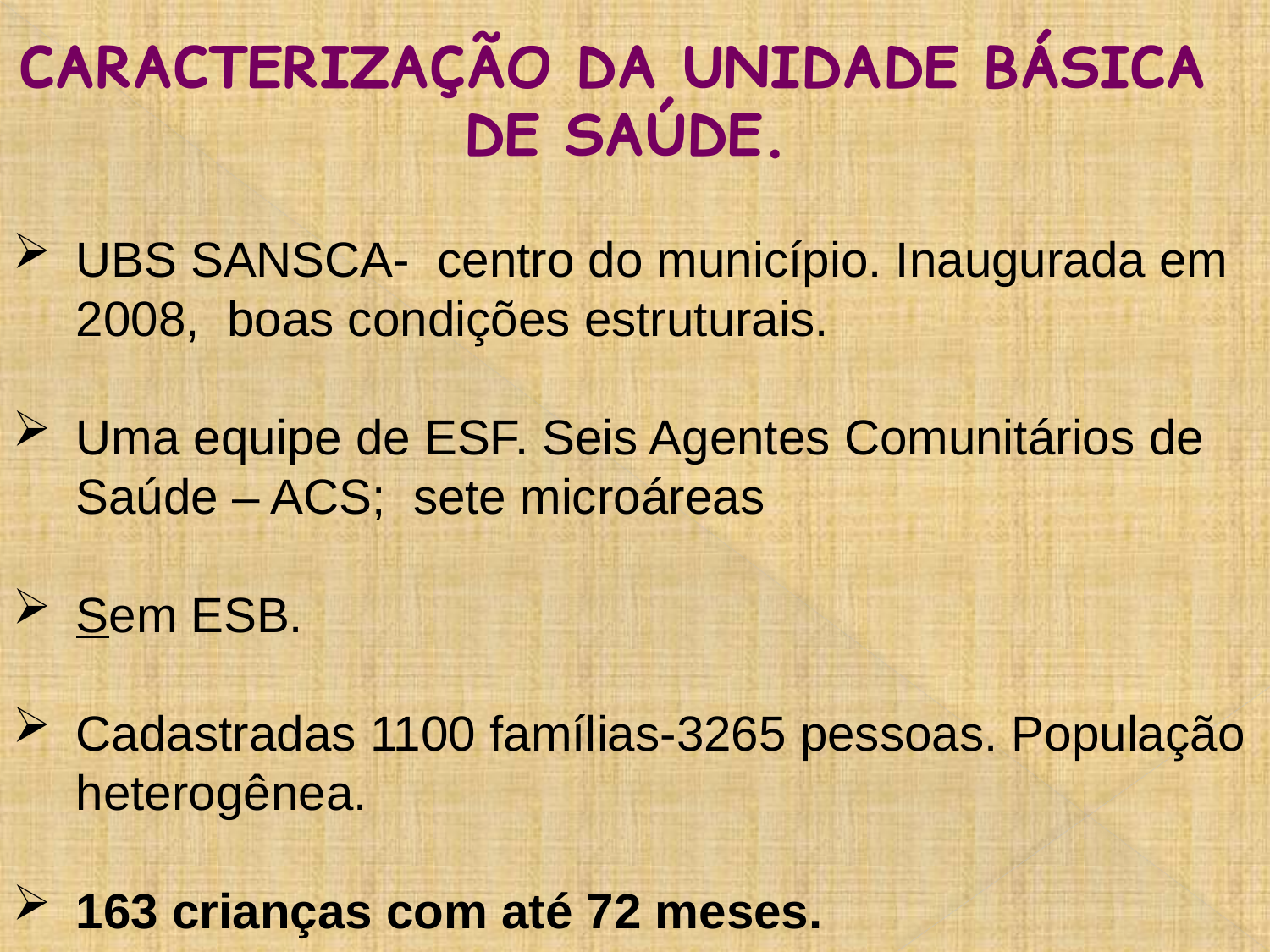

CARACTERIZAÇÃO DA UNIDADE BÁSICA
DE SAÚDE.
UBS SANSCA-  centro do município. Inaugurada em 2008,  boas condições estruturais.

Uma equipe de ESF. Seis Agentes Comunitários de Saúde – ACS;  sete microáreas

Sem ESB.

Cadastradas 1100 famílias-3265 pessoas. População heterogênea.

163 crianças com até 72 meses.